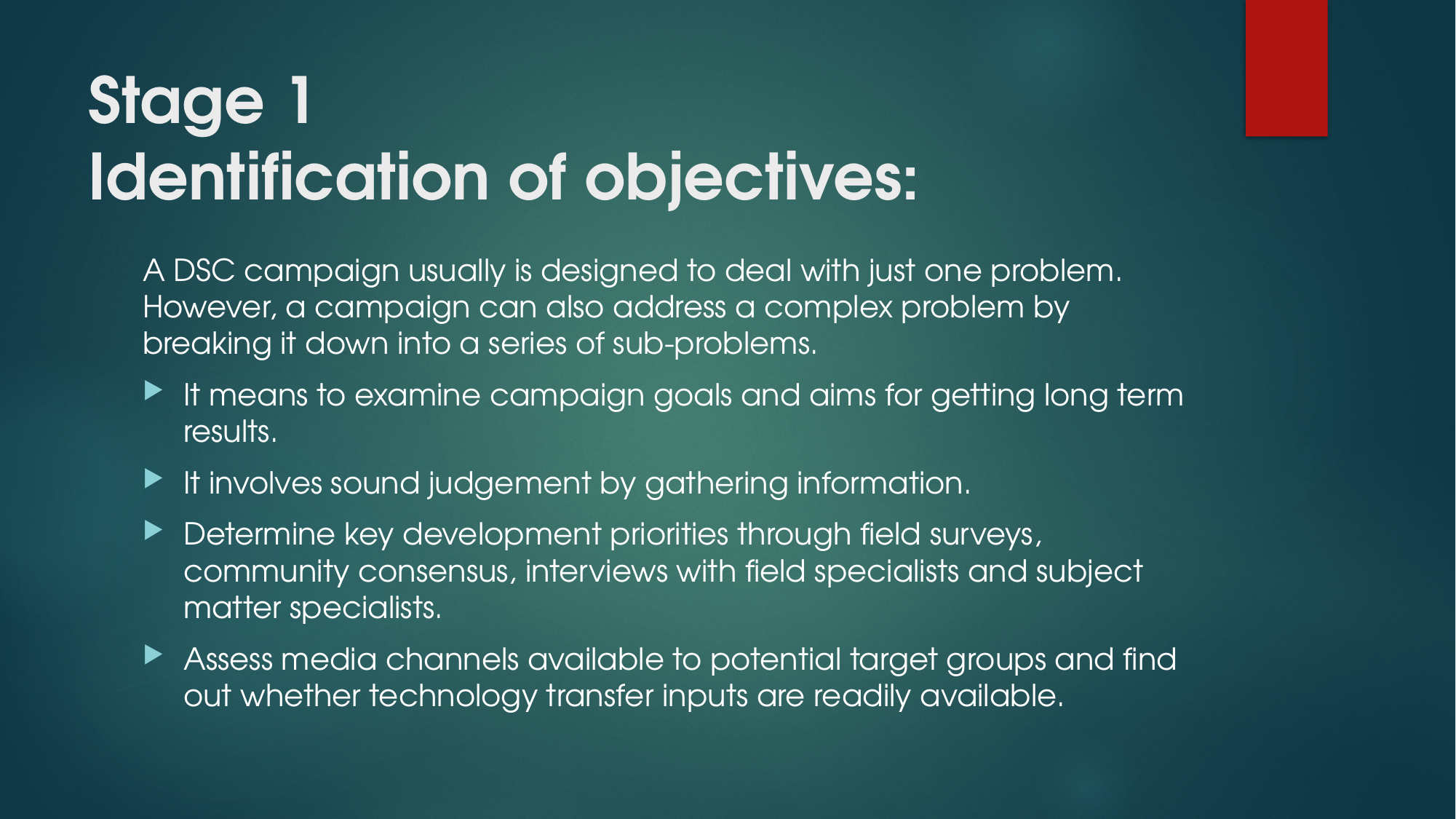

# Stage 1 Identification of objectives:
A DSC campaign usually is designed to deal with just one problem. However, a campaign can also address a complex problem by breaking it down into a series of sub-problems.
It means to examine campaign goals and aims for getting long term results.
It involves sound judgement by gathering information.
Determine key development priorities through field surveys, community consensus, interviews with field specialists and subject matter specialists.
Assess media channels available to potential target groups and find out whether technology transfer inputs are readily available.